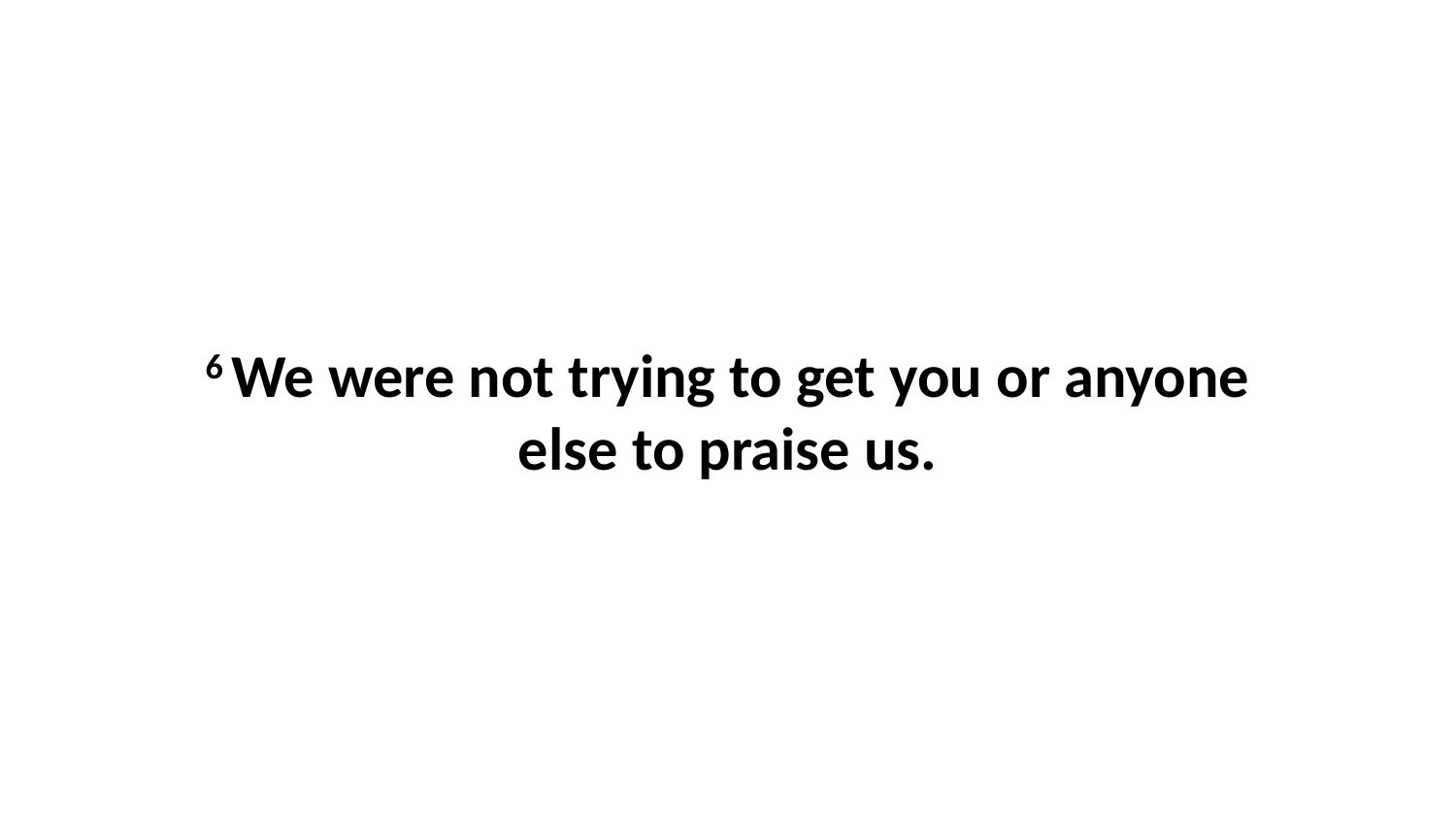

6 We were not trying to get you or anyone else to praise us.